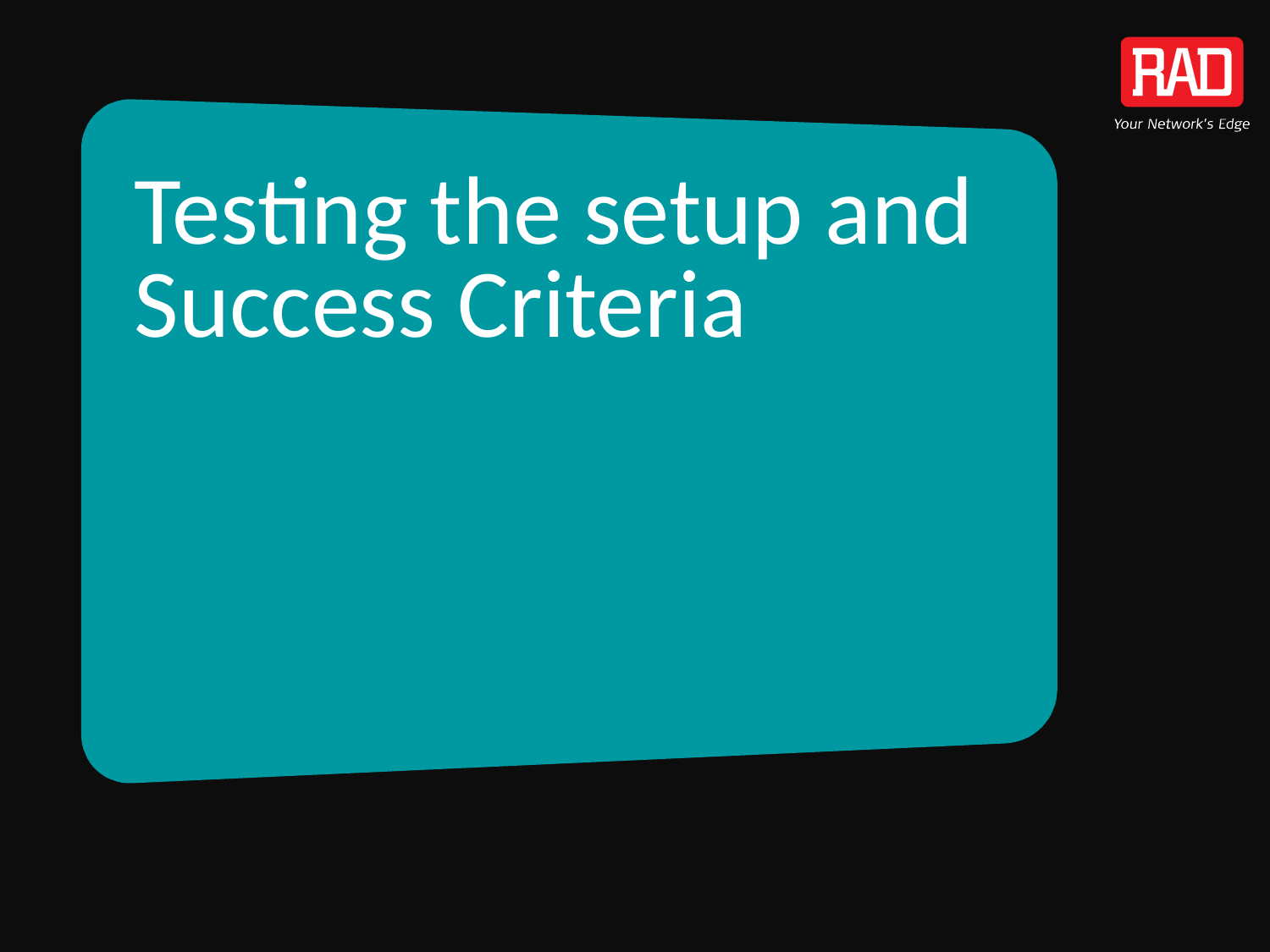

# Testing the setup and Success Criteria